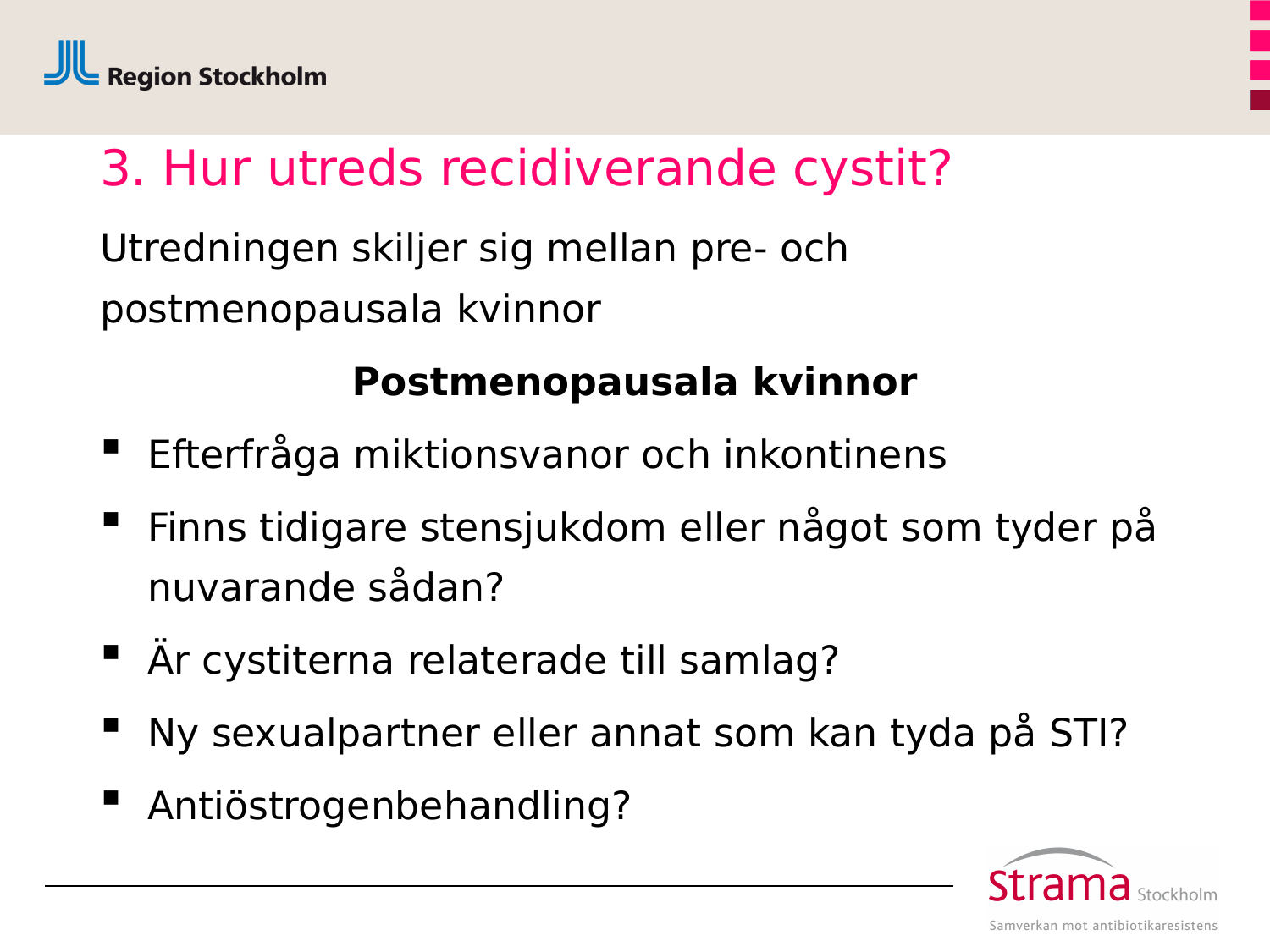

# 3. Hur utreds recidiverande cystit?
Utredningen skiljer sig mellan pre- och postmenopausala kvinnor
Postmenopausala kvinnor
Efterfråga miktionsvanor och inkontinens
Finns tidigare stensjukdom eller något som tyder på nuvarande sådan?
Är cystiterna relaterade till samlag?
Ny sexualpartner eller annat som kan tyda på STI?
Antiöstrogenbehandling?